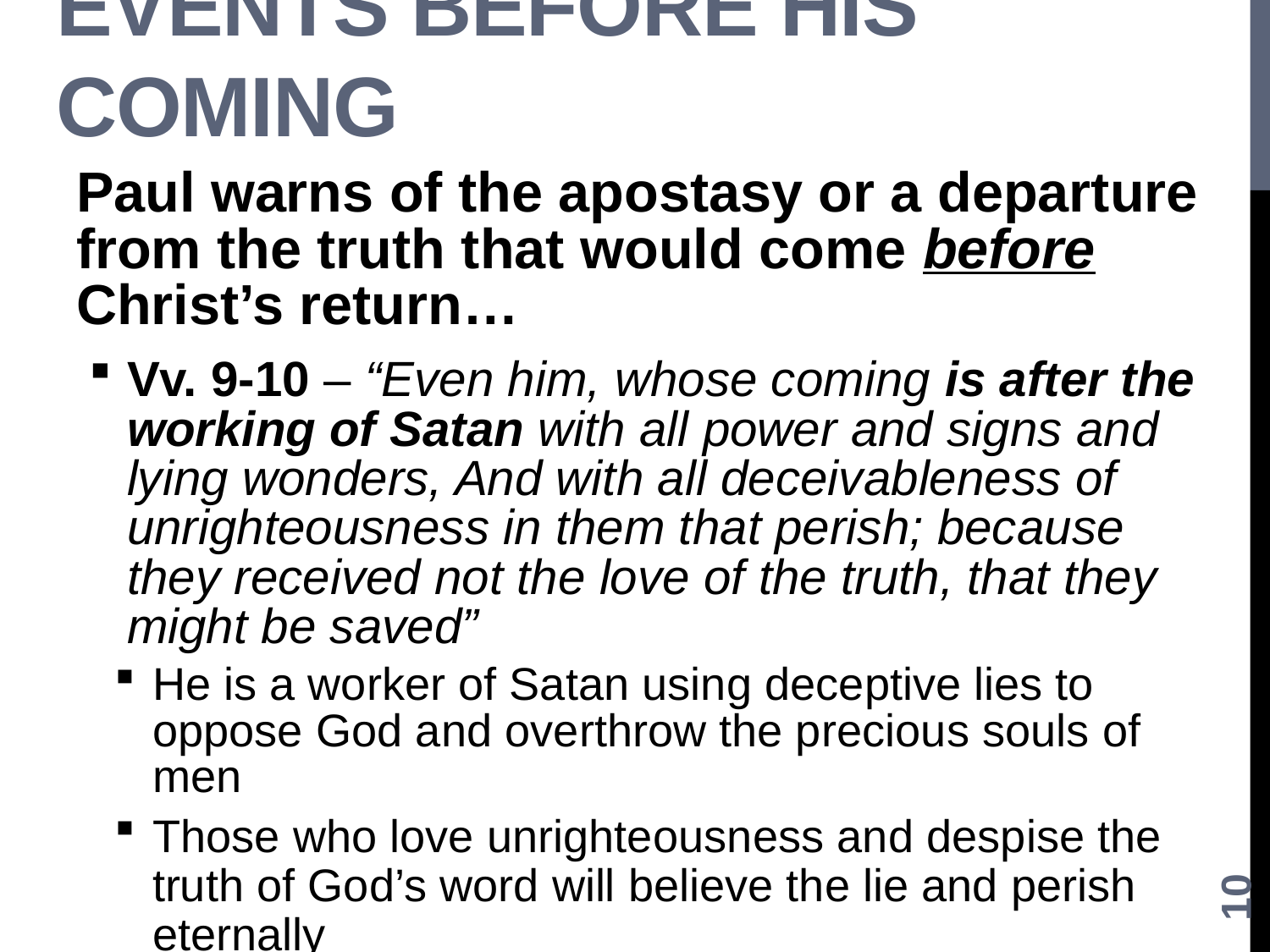

# Events before His coming
Paul warns of the apostasy or a departure from the truth that would come before Christ’s return…
Vv. 9-10 – “Even him, whose coming is after the working of Satan with all power and signs and lying wonders, And with all deceivableness of unrighteousness in them that perish; because they received not the love of the truth, that they might be saved”
He is a worker of Satan using deceptive lies to oppose God and overthrow the precious souls of men
Those who love unrighteousness and despise the truth of God’s word will believe the lie and perish eternally
It matters what one believes!
10